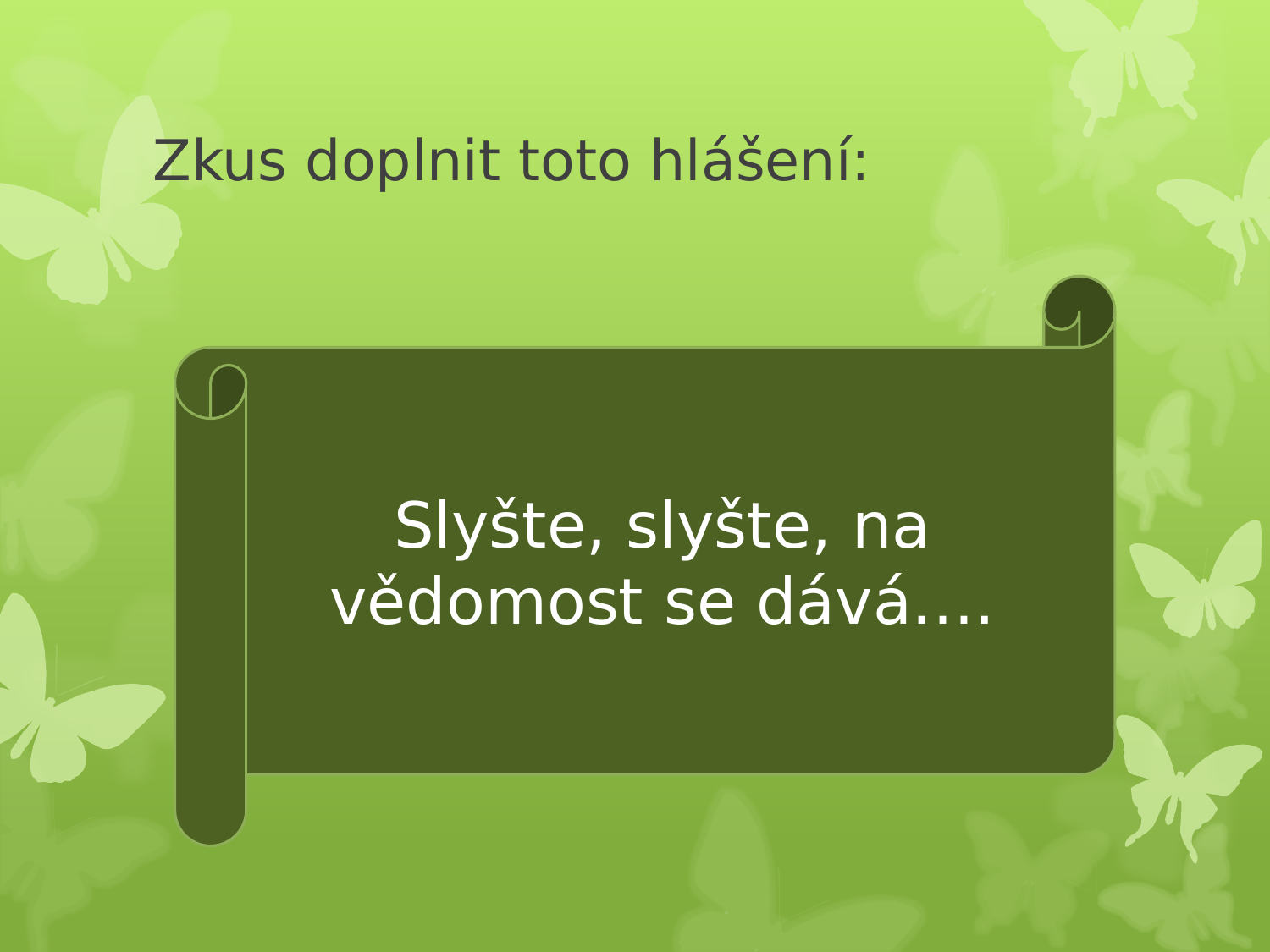

# Zkus doplnit toto hlášení:
Slyšte, slyšte, na vědomost se dává….